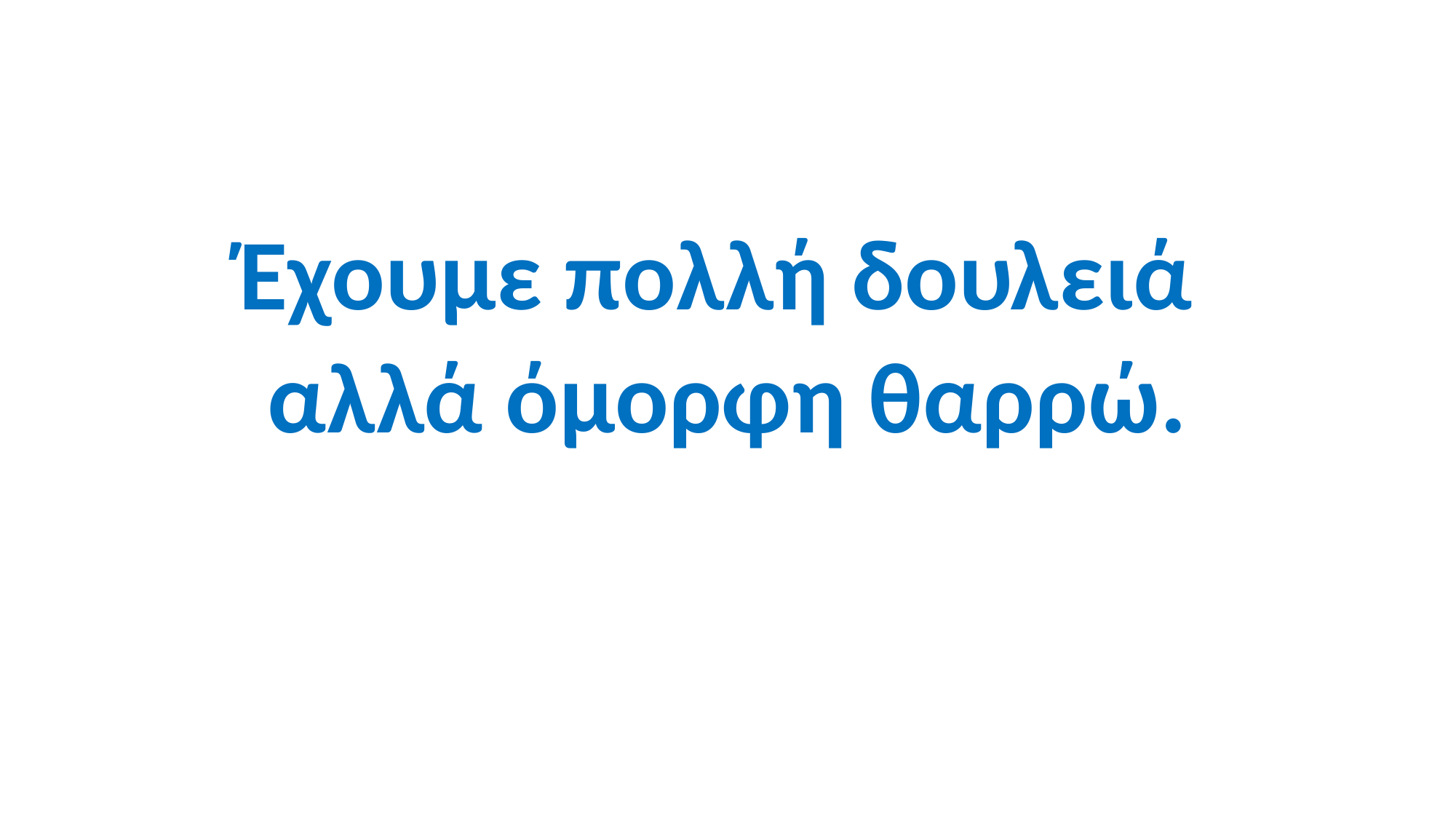

#
Έχουμε πολλή δουλειά
αλλά όμορφη θαρρώ.